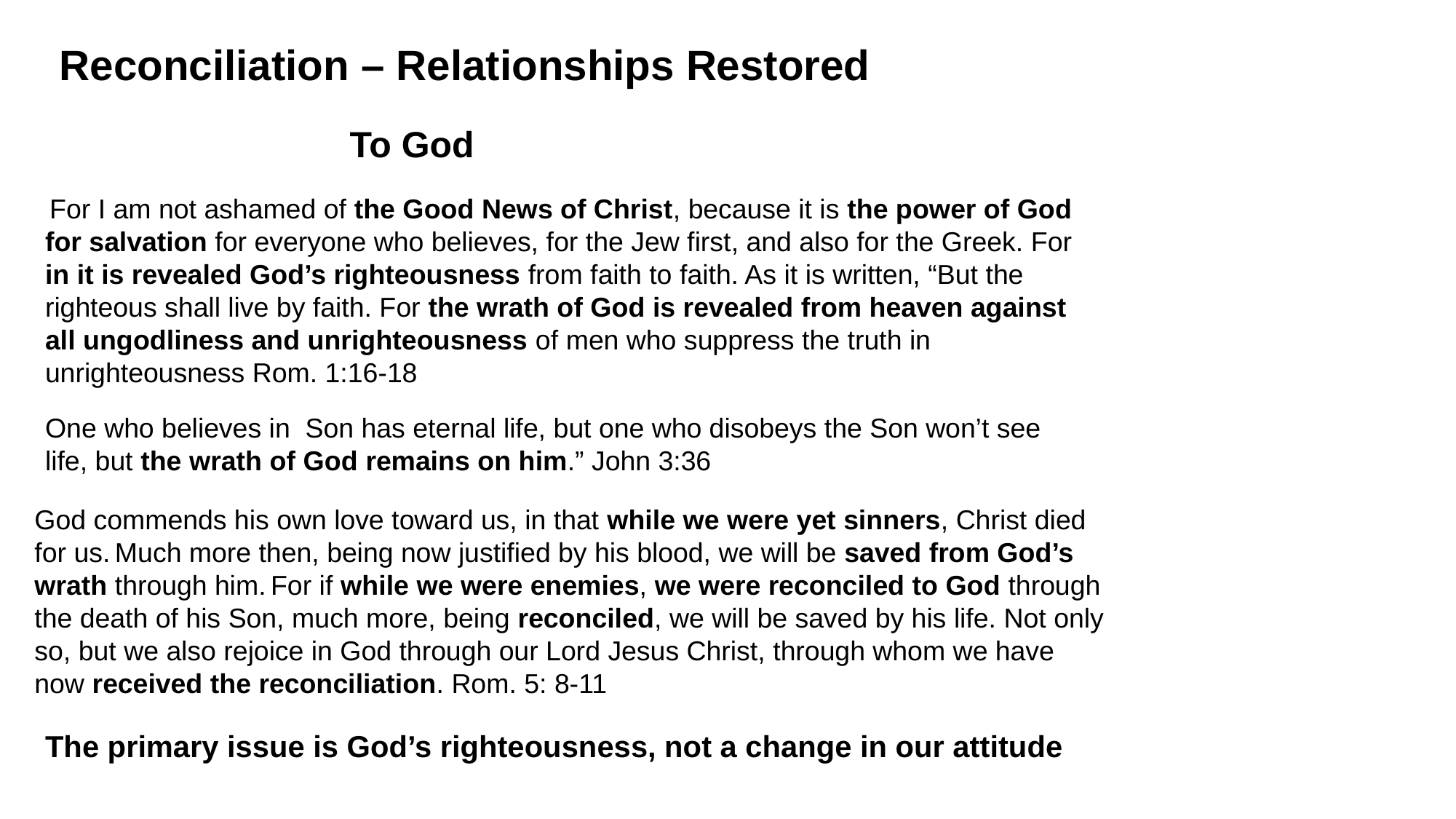

Reconciliation – Relationships Restored
To God
 For I am not ashamed of the Good News of Christ, because it is the power of God for salvation for everyone who believes, for the Jew first, and also for the Greek. For in it is revealed God’s righteousness from faith to faith. As it is written, “But the righteous shall live by faith. For the wrath of God is revealed from heaven against all ungodliness and unrighteousness of men who suppress the truth in unrighteousness Rom. 1:16-18
One who believes in  Son has eternal life, but one who disobeys the Son won’t see life, but the wrath of God remains on him.” John 3:36
God commends his own love toward us, in that while we were yet sinners, Christ died for us. Much more then, being now justified by his blood, we will be saved from God’s wrath through him. For if while we were enemies, we were reconciled to God through the death of his Son, much more, being reconciled, we will be saved by his life. Not only so, but we also rejoice in God through our Lord Jesus Christ, through whom we have now received the reconciliation. Rom. 5: 8-11
The primary issue is God’s righteousness, not a change in our attitude